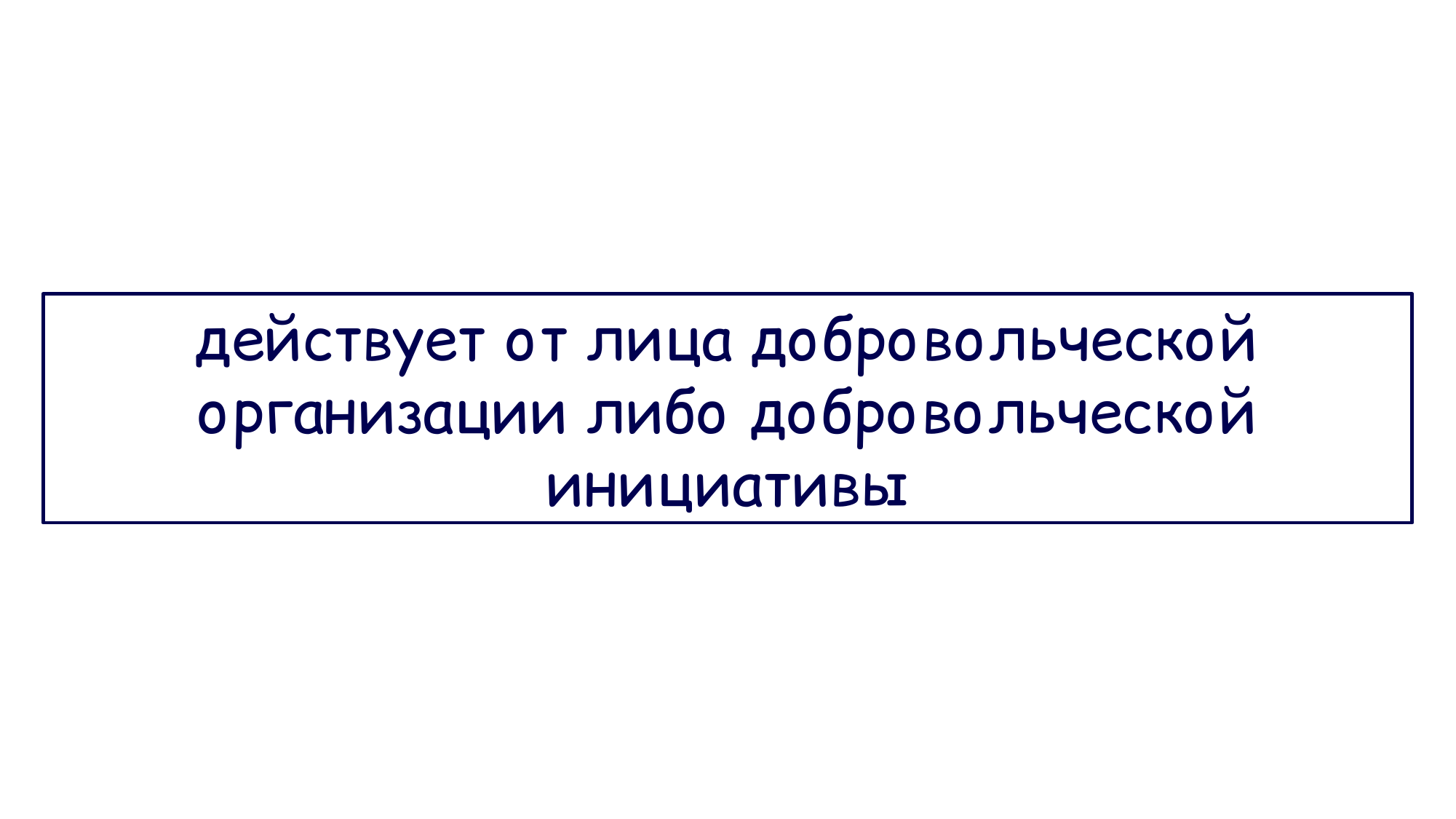

действует от лица добровольческой организации либо добровольческой инициативы